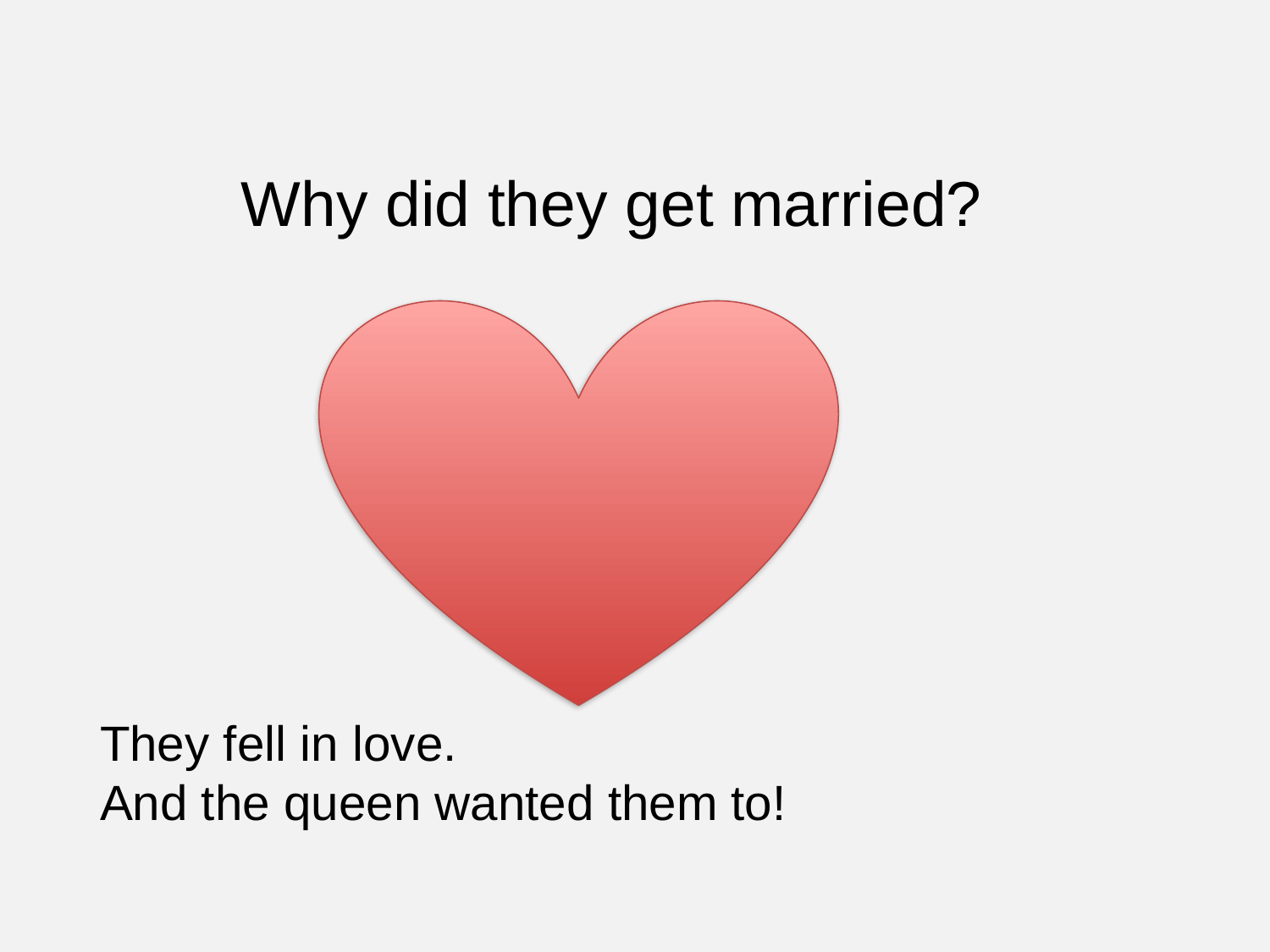

Why did they get married?

They fell in love.
And the queen wanted them to!